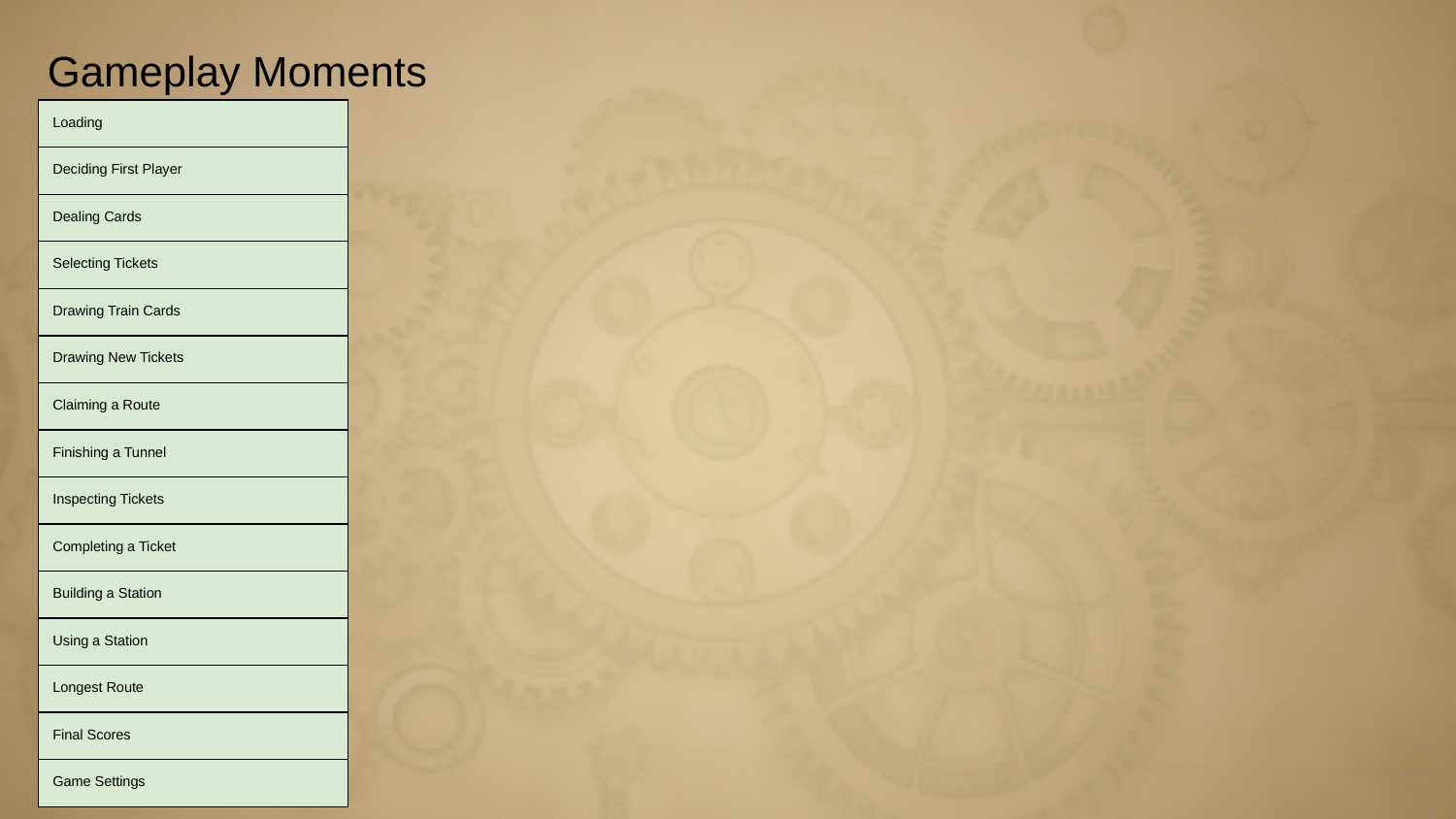

Gameplay Moments
| Loading |
| --- |
| Deciding First Player |
| Dealing Cards |
| Selecting Tickets |
| Drawing Train Cards |
| Drawing New Tickets |
| Claiming a Route |
| Finishing a Tunnel |
| Inspecting Tickets |
| Completing a Ticket |
| Building a Station |
| Using a Station |
| Longest Route |
| Final Scores |
| Game Settings |